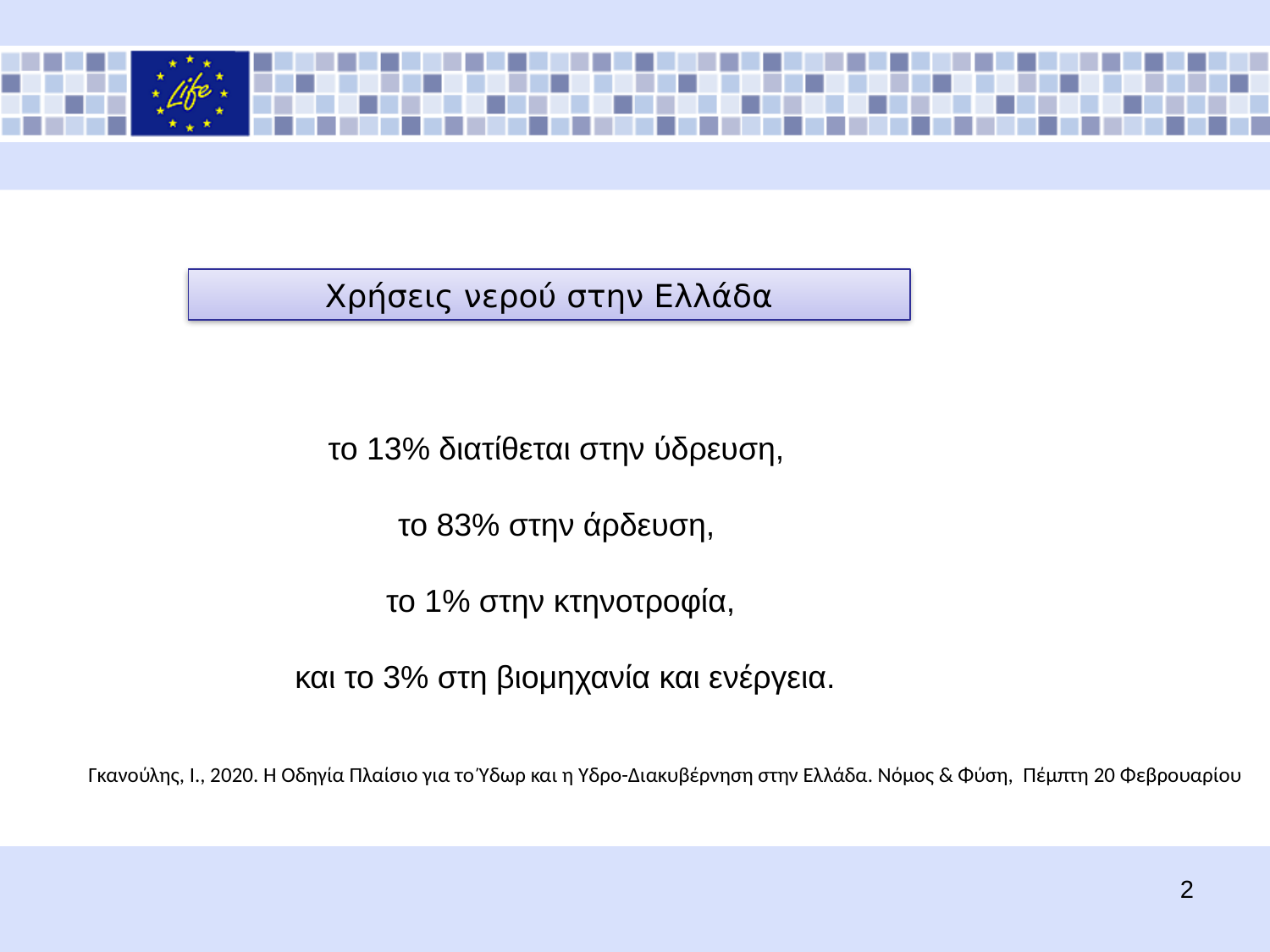

Χρήσεις νερού στην Ελλάδα
το 13% διατίθεται στην ύδρευση,
το 83% στην άρδευση,
το 1% στην κτηνοτροφία,
 και το 3% στη βιομηχανία και ενέργεια.
Γκανούλης, Ι., 2020. Η Οδηγία Πλαίσιο για το Ύδωρ και η Υδρο-Διακυβέρνηση στην Ελλάδα. Νόμος & Φύση,  Πέμπτη 20 Φεβρουαρίου
2